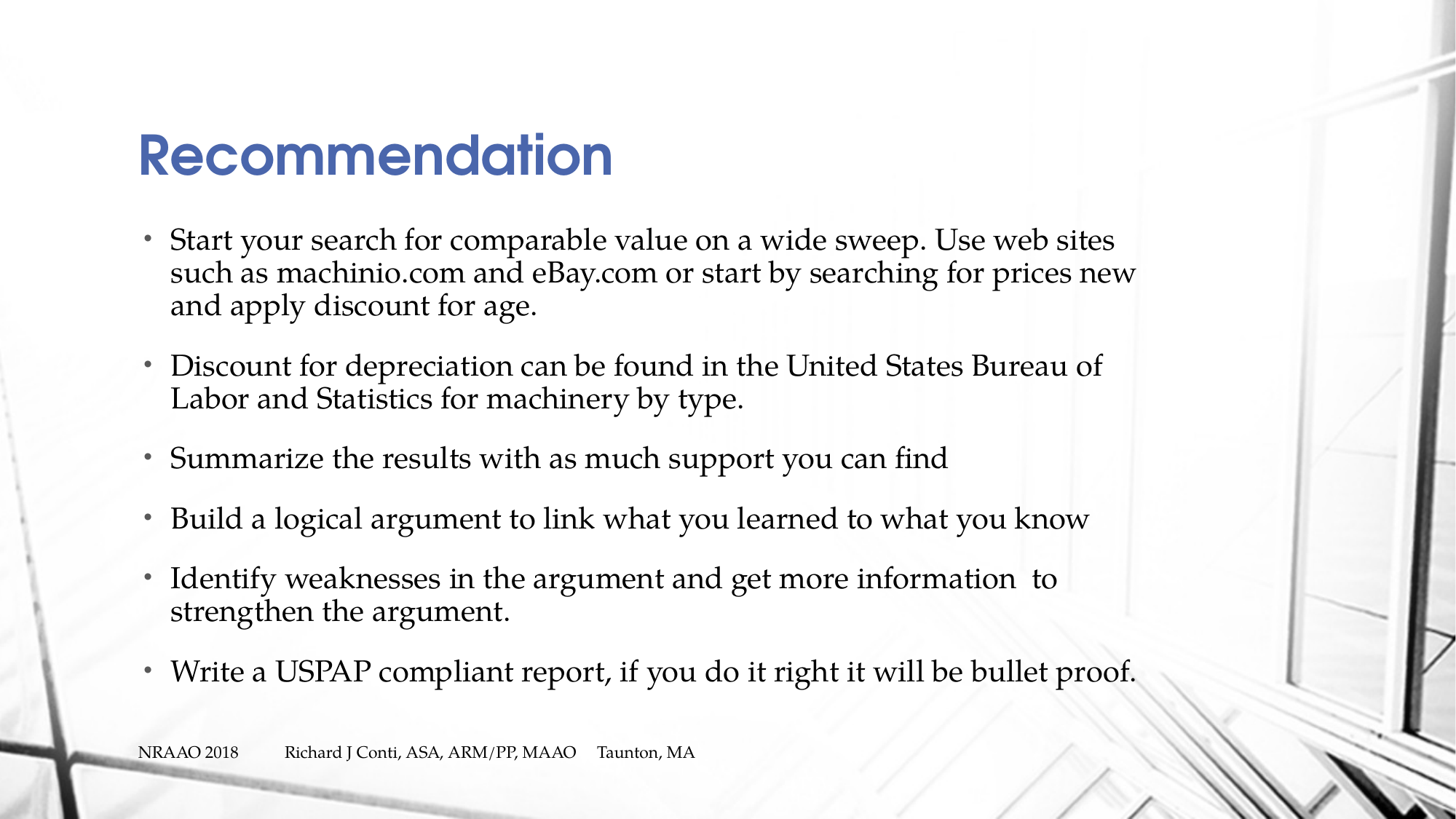

# Recommendation
Start your search for comparable value on a wide sweep. Use web sites such as machinio.com and eBay.com or start by searching for prices new and apply discount for age.
Discount for depreciation can be found in the United States Bureau of Labor and Statistics for machinery by type.
Summarize the results with as much support you can find
Build a logical argument to link what you learned to what you know
Identify weaknesses in the argument and get more information  to strengthen the argument.
Write a USPAP compliant report, if you do it right it will be bullet proof.
NRAAO 2018           Richard J Conti, ASA, ARM/PP, MAAO     Taunton, MA